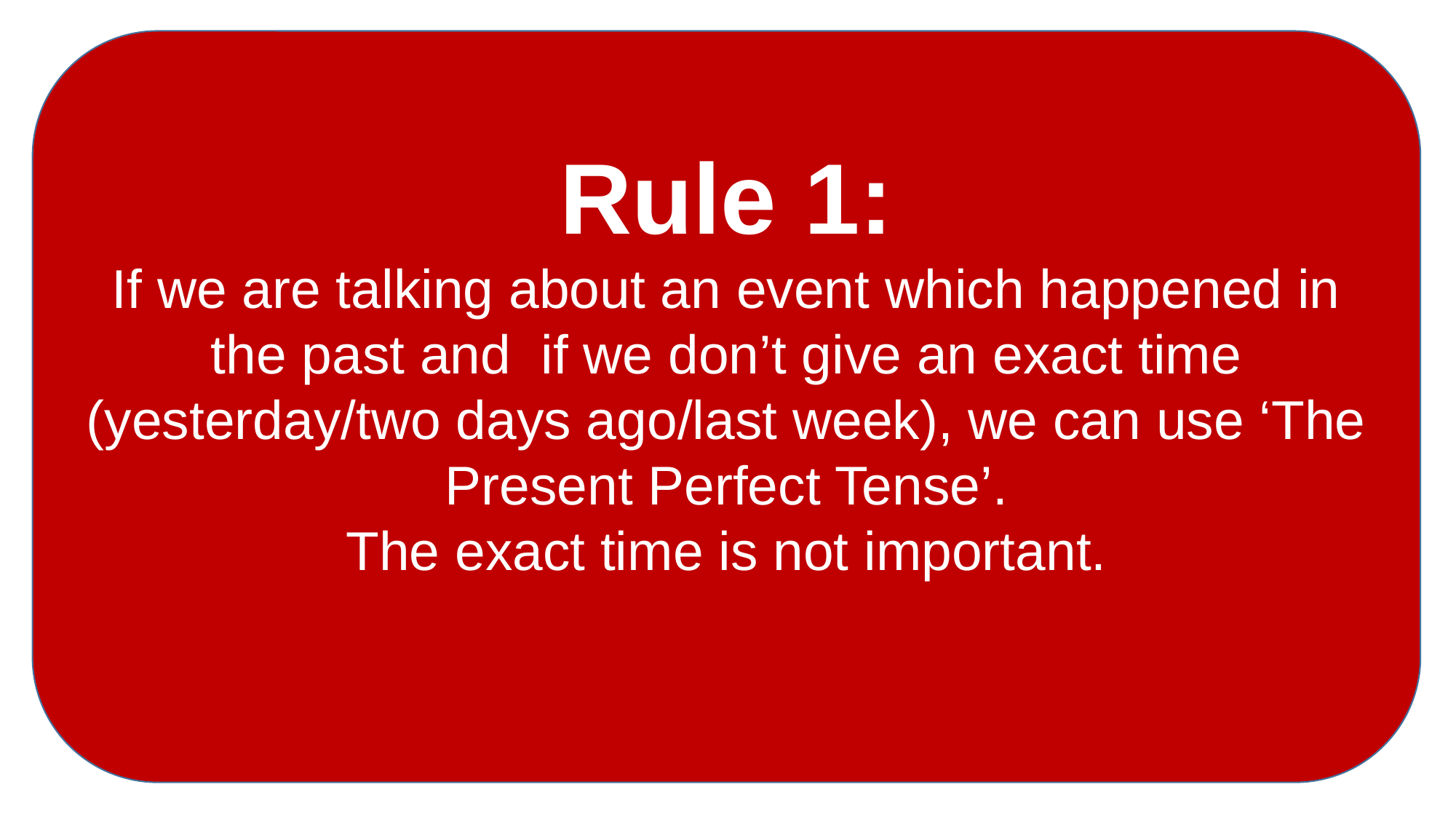

Rule 1:
If we are talking about an event which happened in the past and  if we don’t give an exact time (yesterday/two days ago/last week), we can use ‘The Present Perfect Tense’.
The exact time is not important.